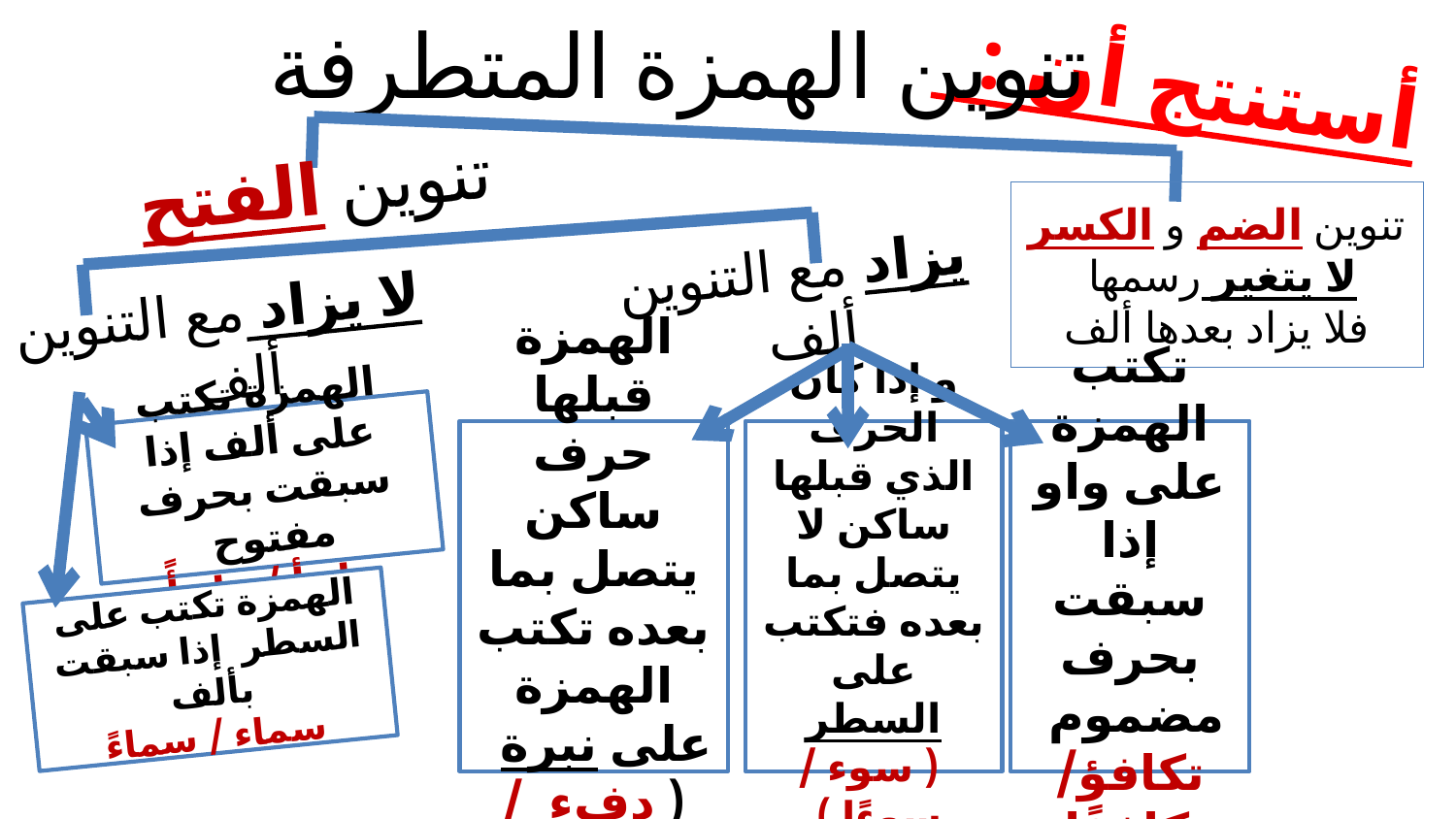

تنوين الهمزة المتطرفة
# أستنتج أن :
تنوين الفتح
تنوين الضم و الكسر
لا يتغير رسمها
فلا يزاد بعدها ألف
يزاد مع التنوين ألف
لا يزاد مع التنوين ألف
الهمزة تكتب على ألف إذا سبقت بحرف مفتوح
ملجأ / ملجأً
تكتب الهمزة على واو إذا سبقت بحرف مضموم  تكافؤ/ تكافؤًا
الهمزة قبلها حرف ساكن يتصل بما بعده تكتب الهمزة على نبرة
( دفء  / دفئًا )
و إذا كان الحرف الذي قبلها ساكن لا يتصل بما بعده فتكتب على السطر
 ( سوء / سوءًا )
الهمزة تكتب على السطر  إذا سبقت بألف
سماء / سماءً